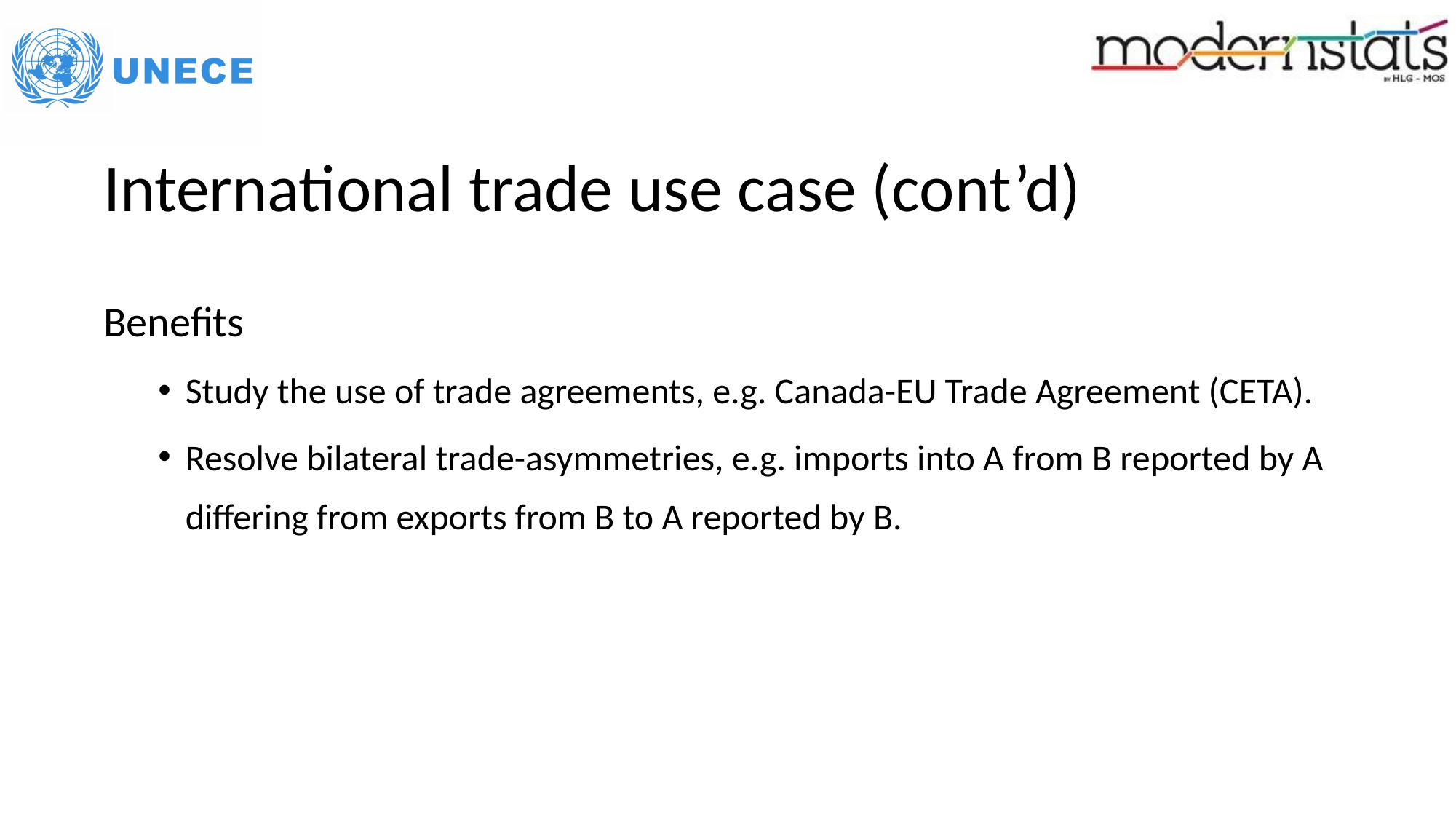

12
# International trade use case (cont’d)
Benefits
Study the use of trade agreements, e.g. Canada-EU Trade Agreement (CETA).
Resolve bilateral trade-asymmetries, e.g. imports into A from B reported by A differing from exports from B to A reported by B.